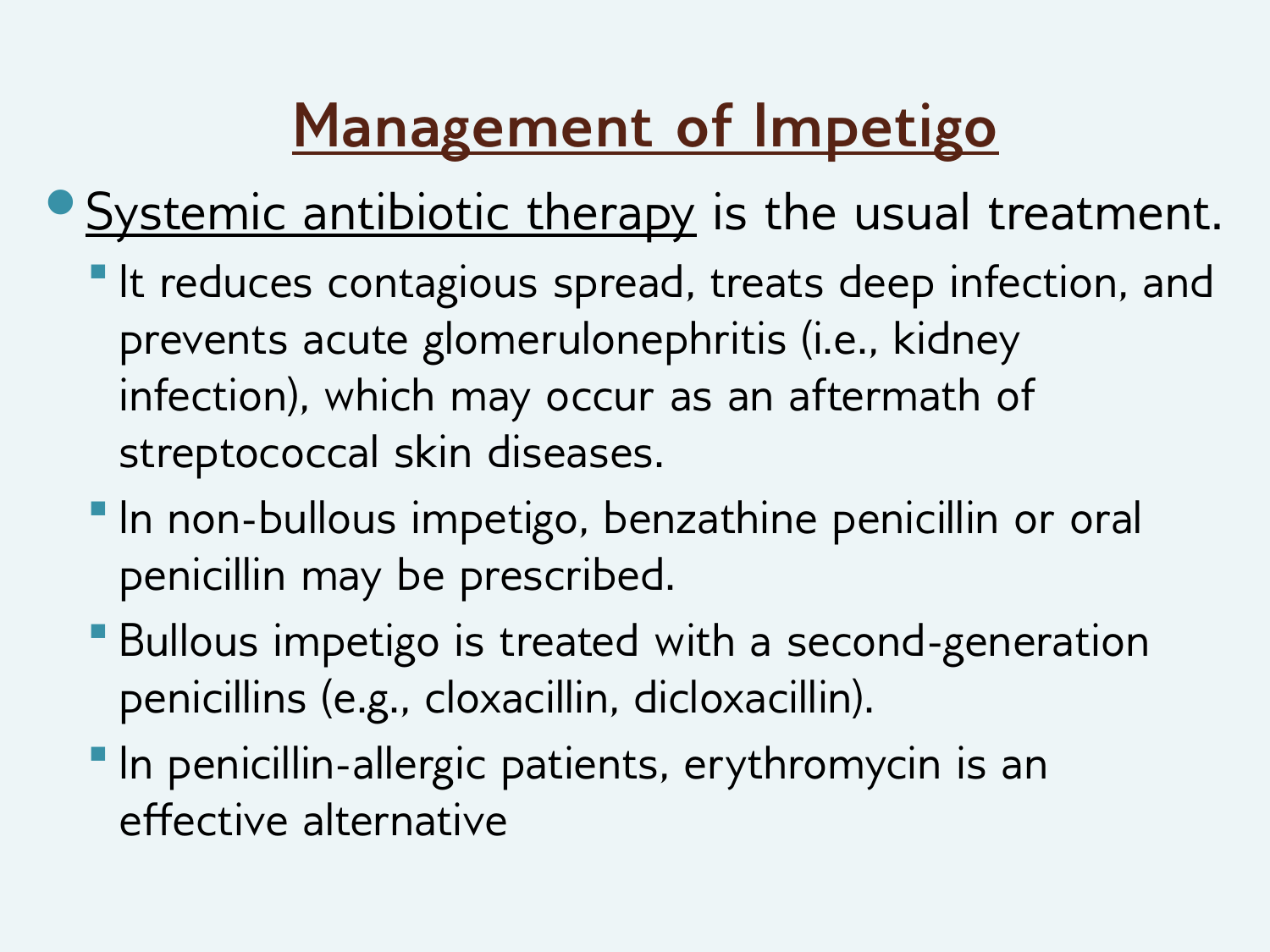

# Management of Impetigo
Systemic antibiotic therapy is the usual treatment.
It reduces contagious spread, treats deep infection, and prevents acute glomerulonephritis (i.e., kidney infection), which may occur as an aftermath of streptococcal skin diseases.
In non-bullous impetigo, benzathine penicillin or oral penicillin may be prescribed.
Bullous impetigo is treated with a second-generation penicillins (e.g., cloxacillin, dicloxacillin).
In penicillin-allergic patients, erythromycin is an effective alternative